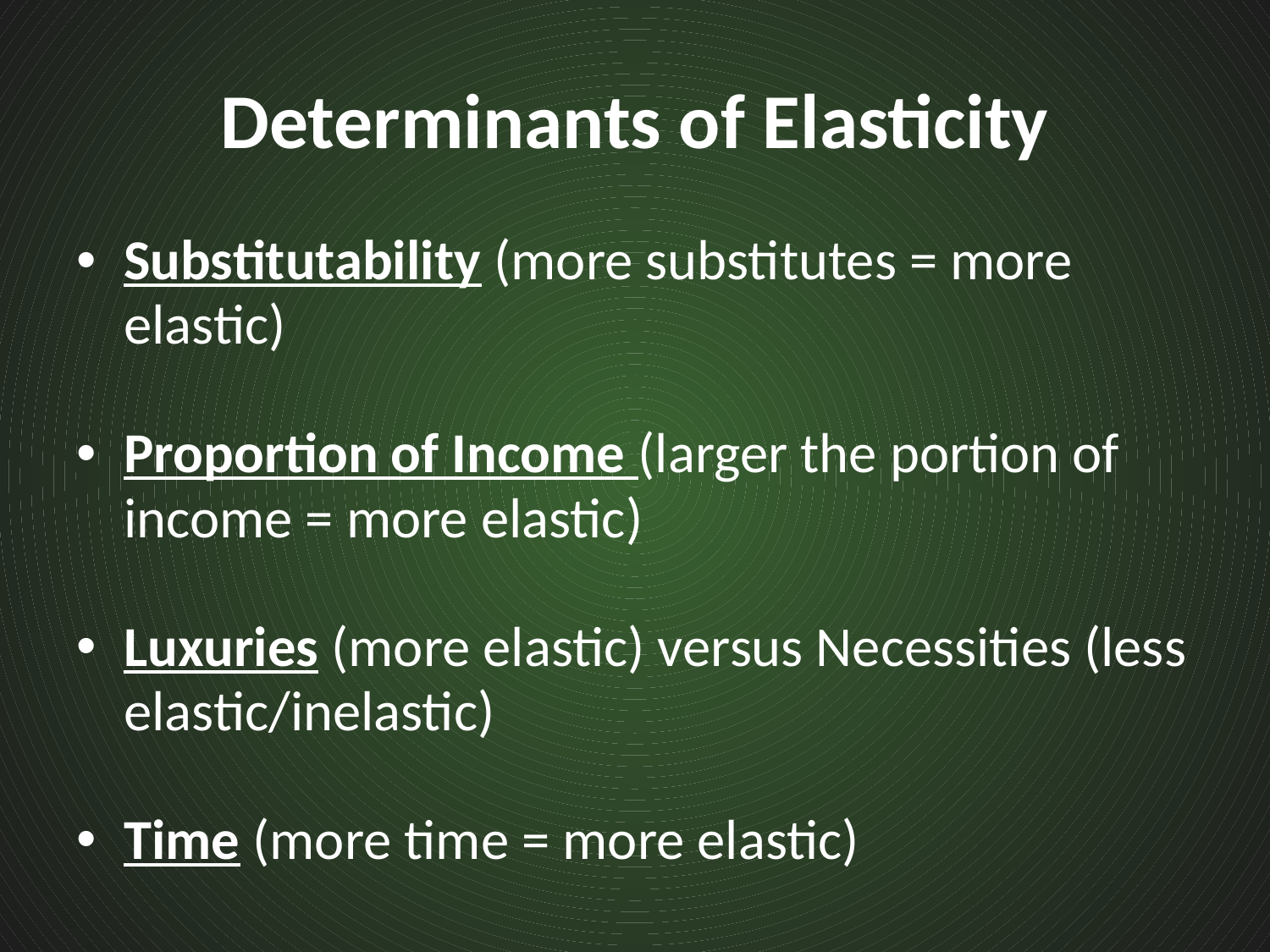

# Determinants of Elasticity
Substitutability (more substitutes = more elastic)

Proportion of Income (larger the portion of income = more elastic)

Luxuries (more elastic) versus Necessities (less elastic/inelastic)

Time (more time = more elastic)